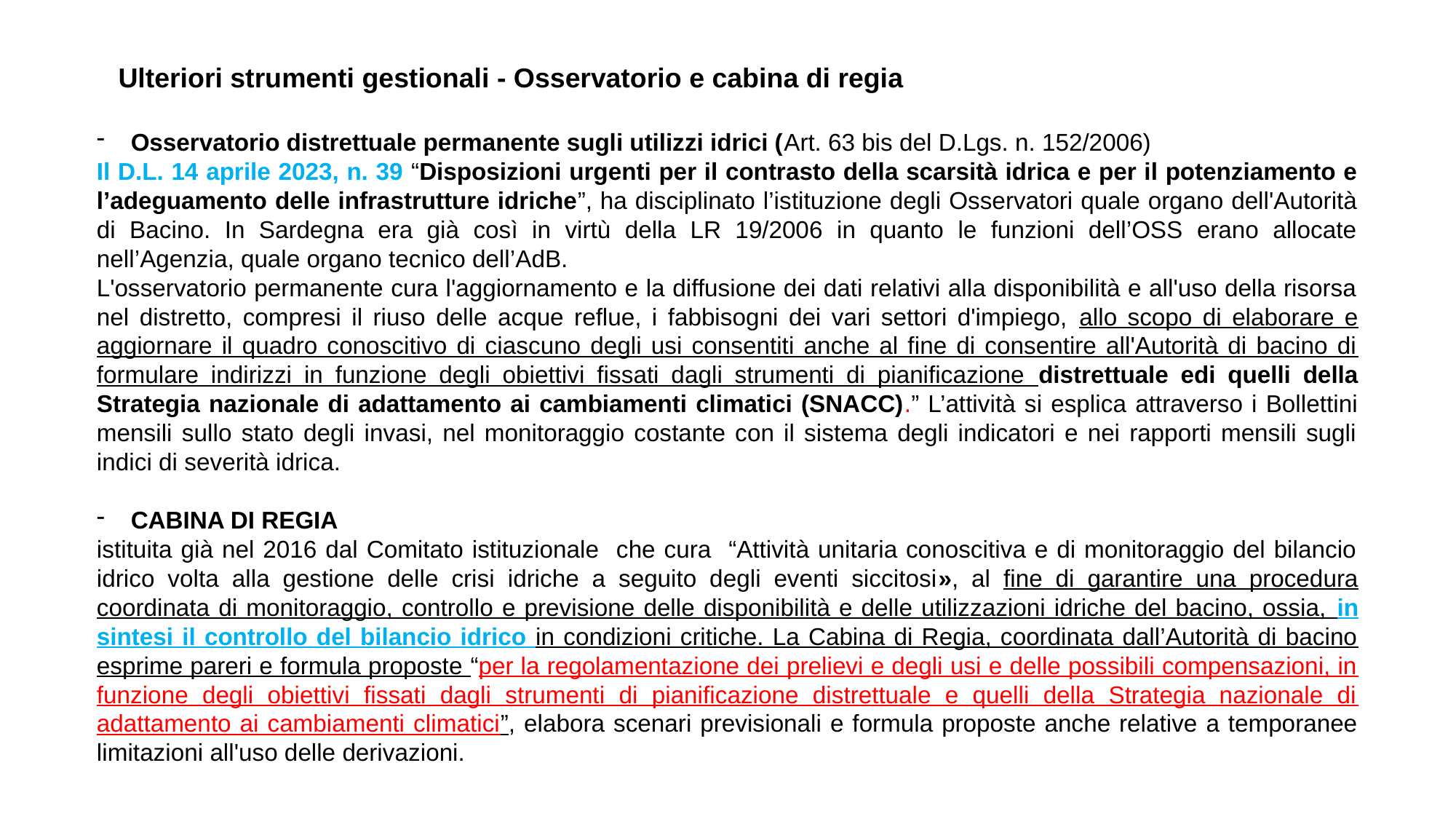

Ulteriori strumenti gestionali - Osservatorio e cabina di regia

Osservatorio distrettuale permanente sugli utilizzi idrici (Art. 63 bis del D.Lgs. n. 152/2006)
Il D.L. 14 aprile 2023, n. 39 “Disposizioni urgenti per il contrasto della scarsità idrica e per il potenziamento e l’adeguamento delle infrastrutture idriche”, ha disciplinato l’istituzione degli Osservatori quale organo dell'Autorità di Bacino. In Sardegna era già così in virtù della LR 19/2006 in quanto le funzioni dell’OSS erano allocate nell’Agenzia, quale organo tecnico dell’AdB.
L'osservatorio permanente cura l'aggiornamento e la diffusione dei dati relativi alla disponibilità e all'uso della risorsa nel distretto, compresi il riuso delle acque reflue, i fabbisogni dei vari settori d'impiego, allo scopo di elaborare e aggiornare il quadro conoscitivo di ciascuno degli usi consentiti anche al fine di consentire all'Autorità di bacino di formulare indirizzi in funzione degli obiettivi fissati dagli strumenti di pianificazione distrettuale edi quelli della Strategia nazionale di adattamento ai cambiamenti climatici (SNACC).” L’attività si esplica attraverso i Bollettini mensili sullo stato degli invasi, nel monitoraggio costante con il sistema degli indicatori e nei rapporti mensili sugli indici di severità idrica.

CABINA DI REGIA
istituita già nel 2016 dal Comitato istituzionale  che cura  “Attività unitaria conoscitiva e di monitoraggio del bilancio idrico volta alla gestione delle crisi idriche a seguito degli eventi siccitosi», al fine di garantire una procedura coordinata di monitoraggio, controllo e previsione delle disponibilità e delle utilizzazioni idriche del bacino, ossia, in sintesi il controllo del bilancio idrico in condizioni critiche. La Cabina di Regia, coordinata dall’Autorità di bacino esprime pareri e formula proposte “per la regolamentazione dei prelievi e degli usi e delle possibili compensazioni, in funzione degli obiettivi fissati dagli strumenti di pianificazione distrettuale e quelli della Strategia nazionale di adattamento ai cambiamenti climatici”, elabora scenari previsionali e formula proposte anche relative a temporanee limitazioni all'uso delle derivazioni.